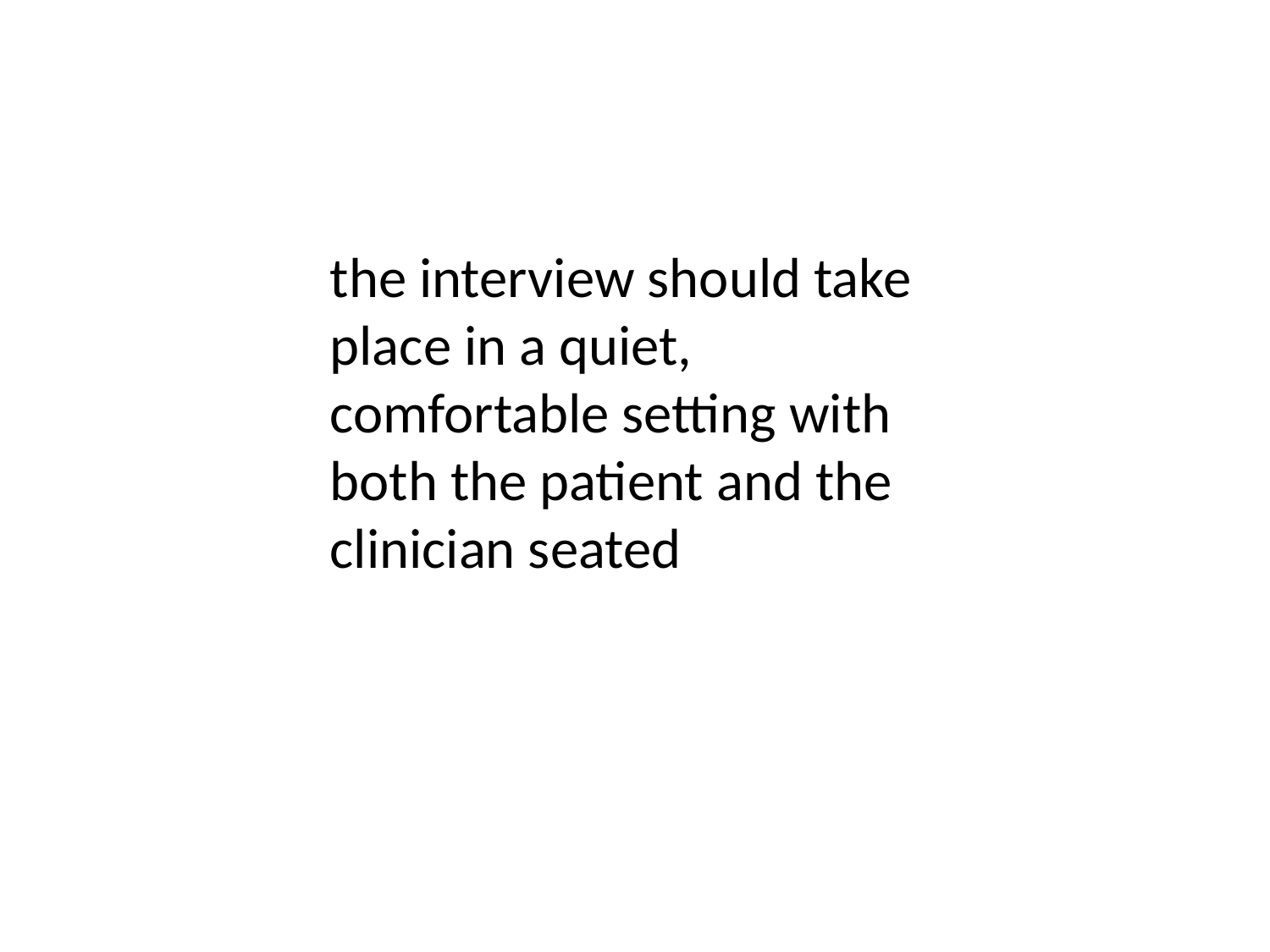

the interview should take place in a quiet, comfortable setting with both the patient and the clinician seated